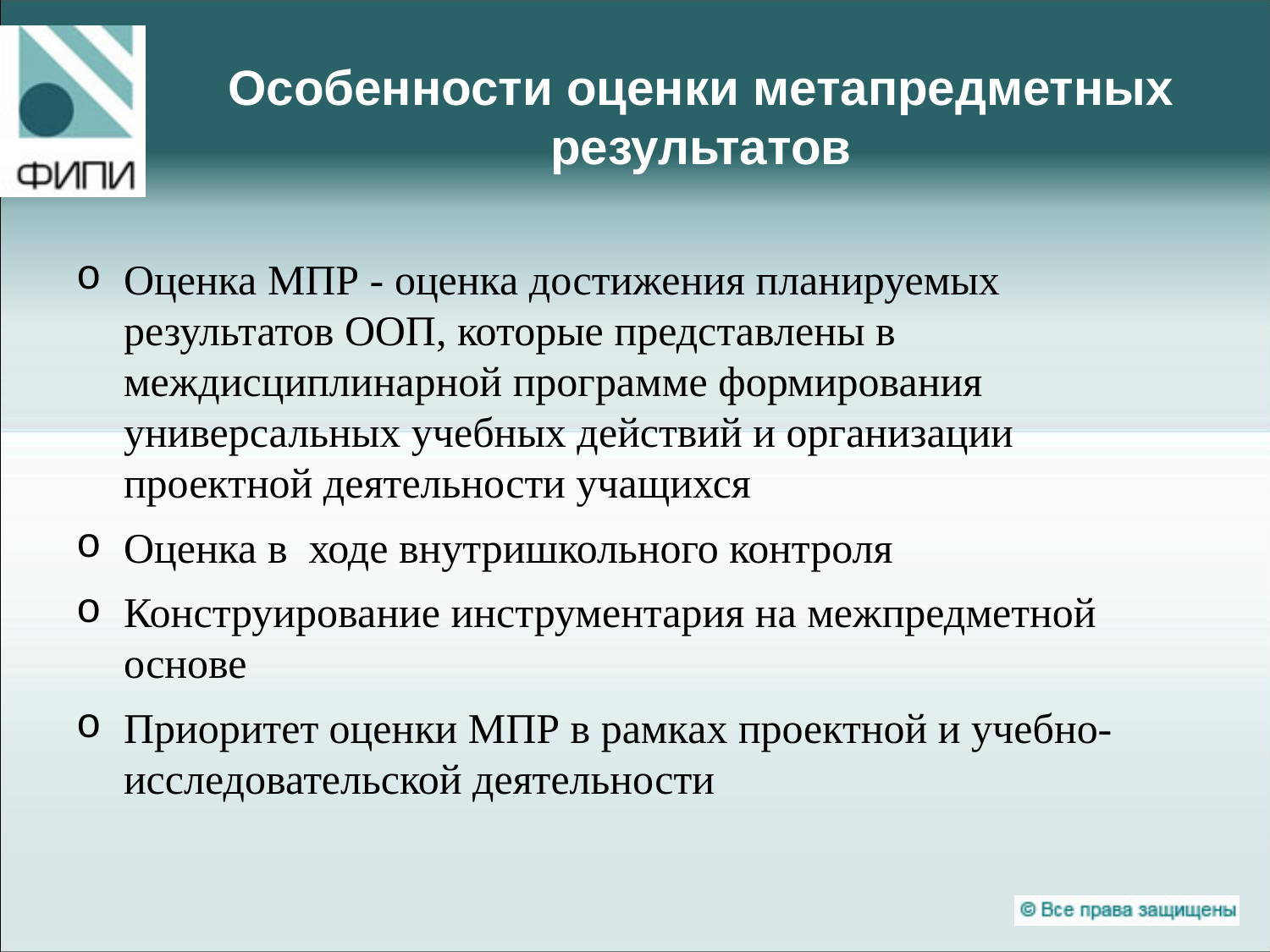

# Особенности оценки метапредметных результатов
Оценка МПР - оценка достижения планируемых результатов ООП, которые представлены в междисциплинарной программе формирования универсальных учебных действий и организации проектной деятельности учащихся
Оценка в  ходе внутришкольного контроля
Конструирование инструментария на межпредметной основе
Приоритет оценки МПР в рамках проектной и учебно-исследовательской деятельности